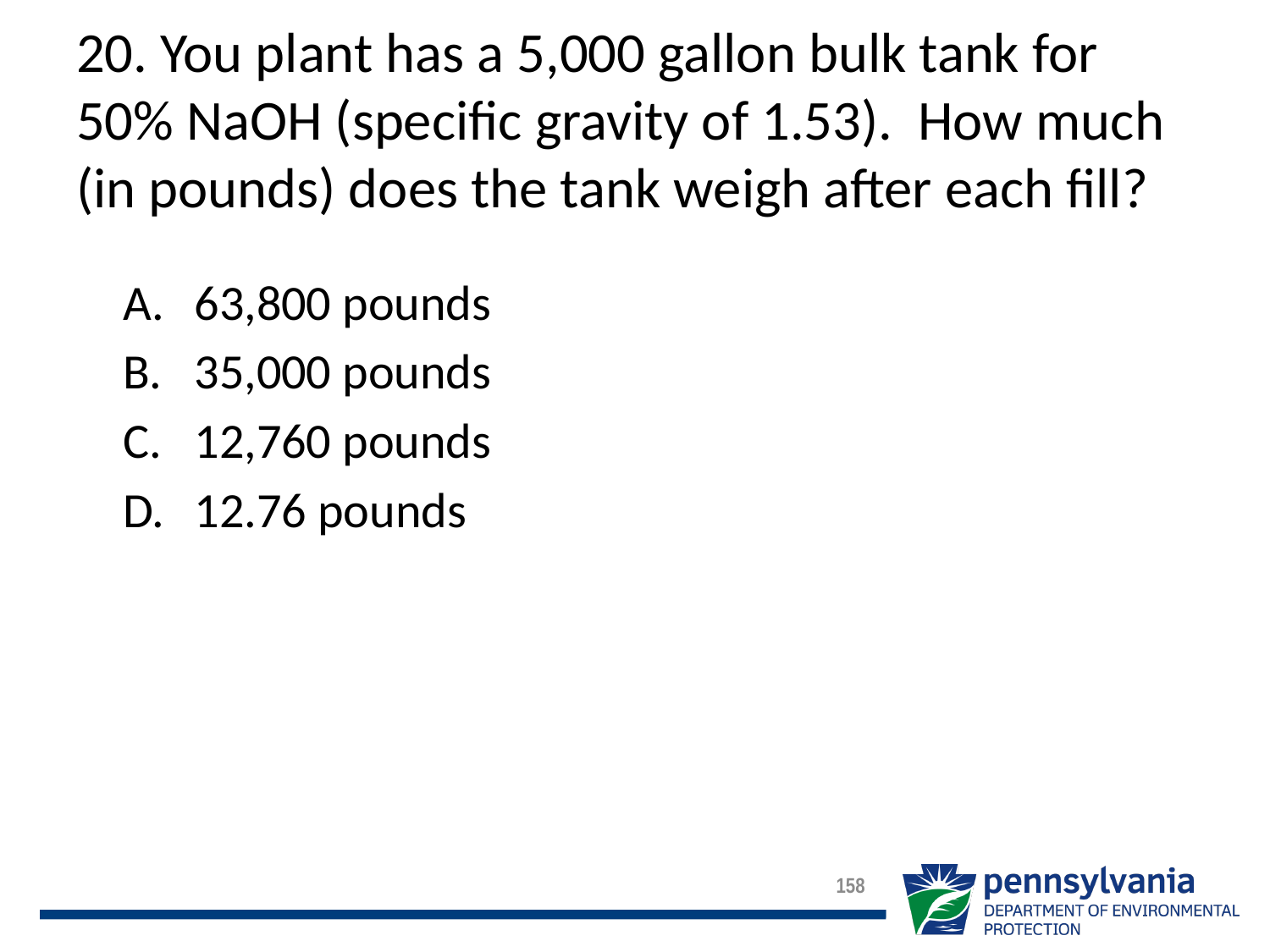

# 20. You plant has a 5,000 gallon bulk tank for 50% NaOH (specific gravity of 1.53).  How much (in pounds) does the tank weigh after each fill?
63,800 pounds
35,000 pounds
12,760 pounds
12.76 pounds

158